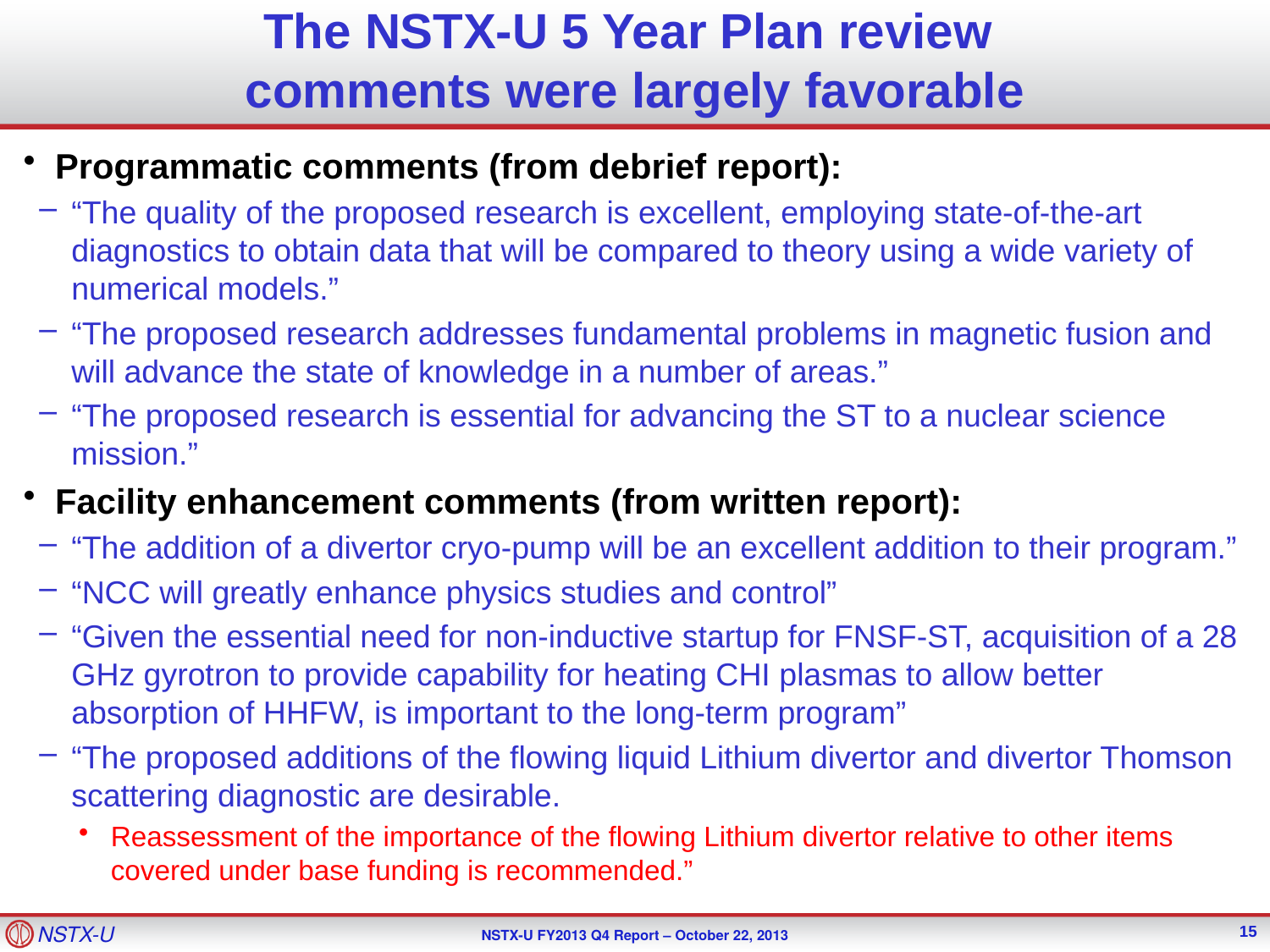

# The NSTX-U 5 Year Plan review comments were largely favorable
Programmatic comments (from debrief report):
“The quality of the proposed research is excellent, employing state-of-the-art diagnostics to obtain data that will be compared to theory using a wide variety of numerical models.”
“The proposed research addresses fundamental problems in magnetic fusion and will advance the state of knowledge in a number of areas.”
“The proposed research is essential for advancing the ST to a nuclear science mission.”
Facility enhancement comments (from written report):
“The addition of a divertor cryo-pump will be an excellent addition to their program.”
“NCC will greatly enhance physics studies and control”
“Given the essential need for non-inductive startup for FNSF-ST, acquisition of a 28 GHz gyrotron to provide capability for heating CHI plasmas to allow better absorption of HHFW, is important to the long-term program”
“The proposed additions of the flowing liquid Lithium divertor and divertor Thomson scattering diagnostic are desirable.
Reassessment of the importance of the flowing Lithium divertor relative to other items covered under base funding is recommended.”

15